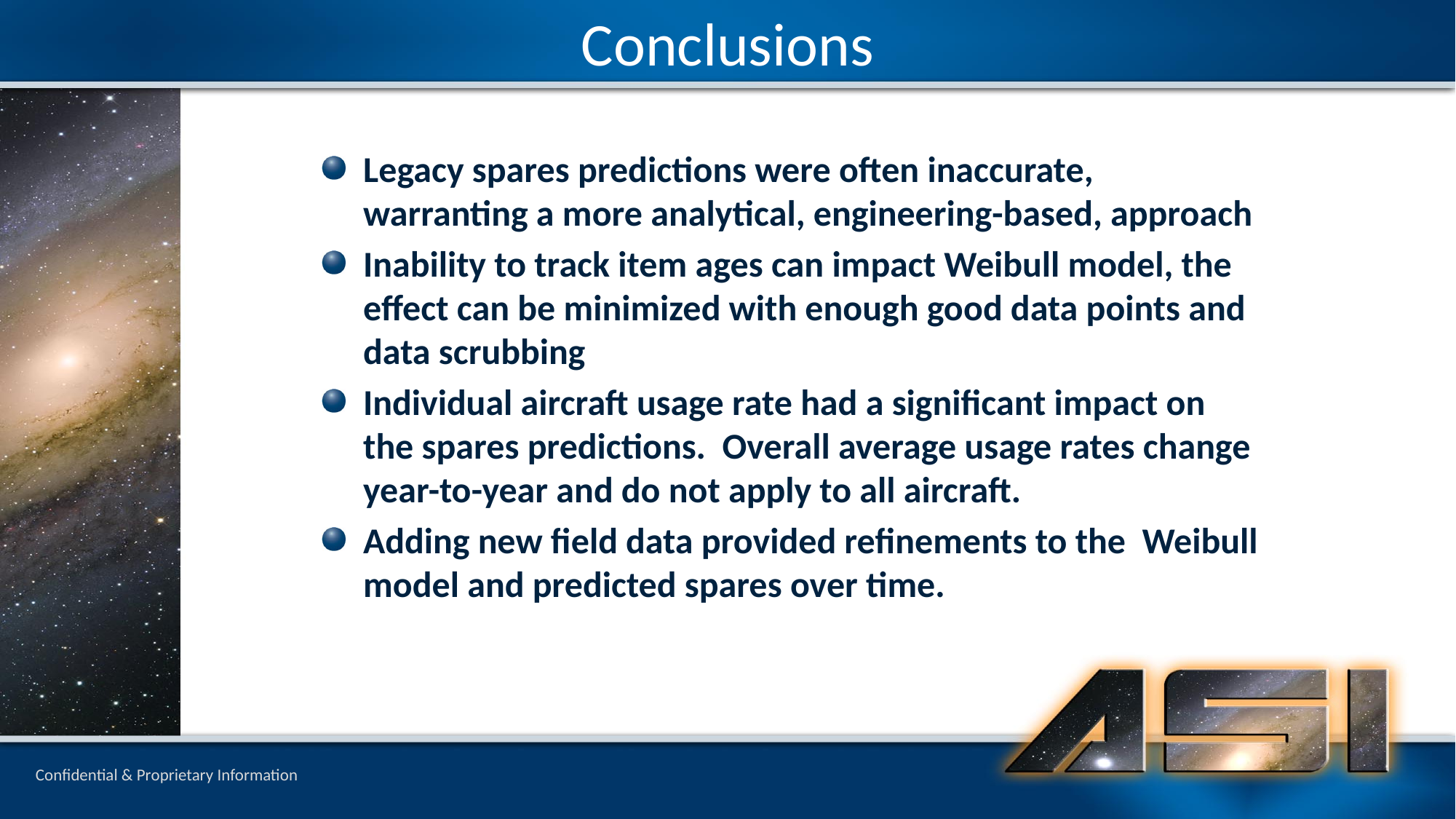

Conclusions

Legacy spares predictions were often inaccurate, warranting a more analytical, engineering-based, approach
Inability to track item ages can impact Weibull model, the effect can be minimized with enough good data points and data scrubbing
Individual aircraft usage rate had a significant impact on the spares predictions.  Overall average usage rates change year-to-year and do not apply to all aircraft.
Adding new field data provided refinements to the  Weibull model and predicted spares over time.